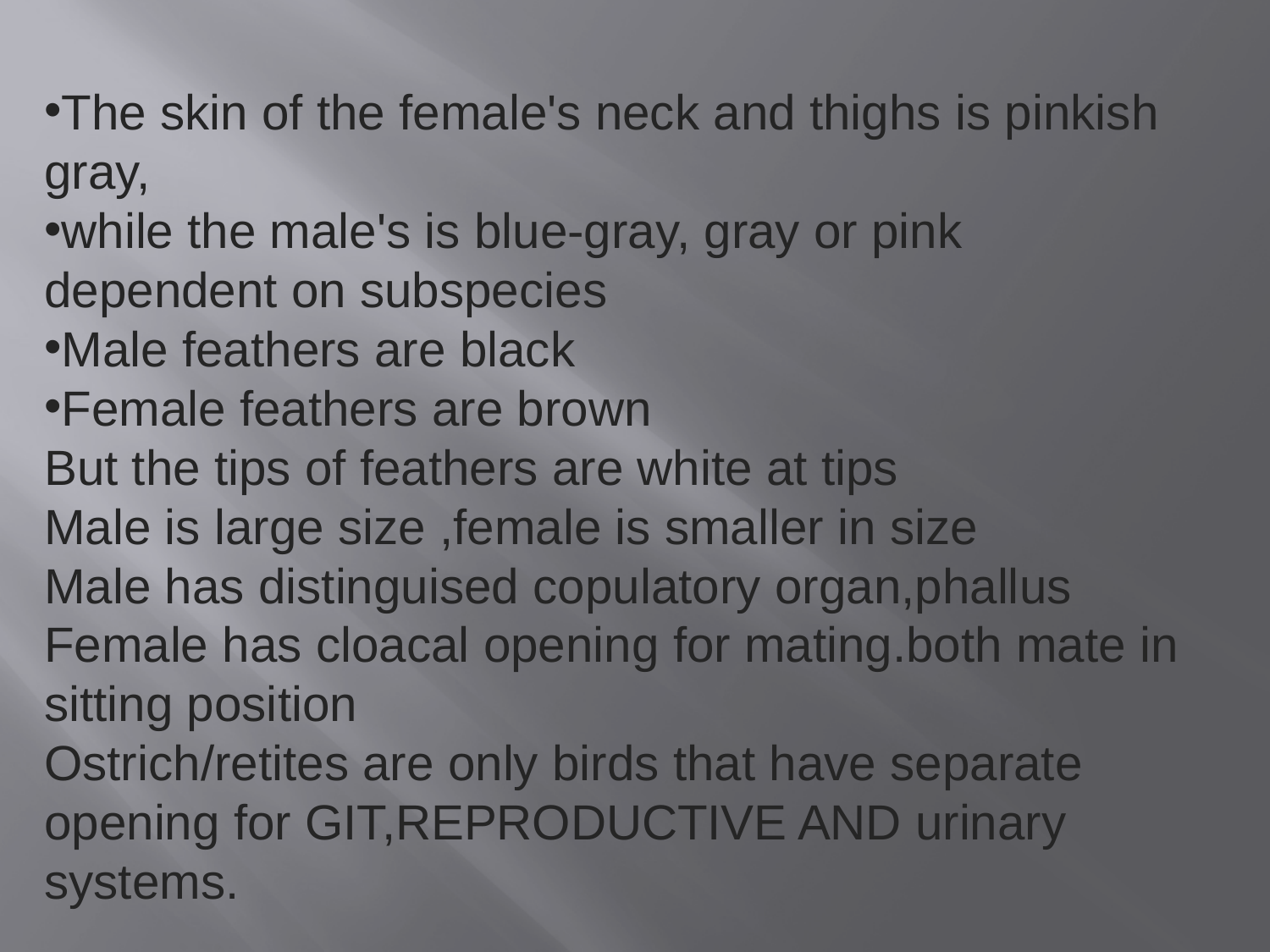

The skin of the female's neck and thighs is pinkish gray,
while the male's is blue-gray, gray or pink dependent on subspecies
Male feathers are black
Female feathers are brown
But the tips of feathers are white at tips
Male is large size ,female is smaller in size
Male has distinguised copulatory organ,phallus
Female has cloacal opening for mating.both mate in sitting position
Ostrich/retites are only birds that have separate opening for GIT,REPRODUCTIVE AND urinary systems.